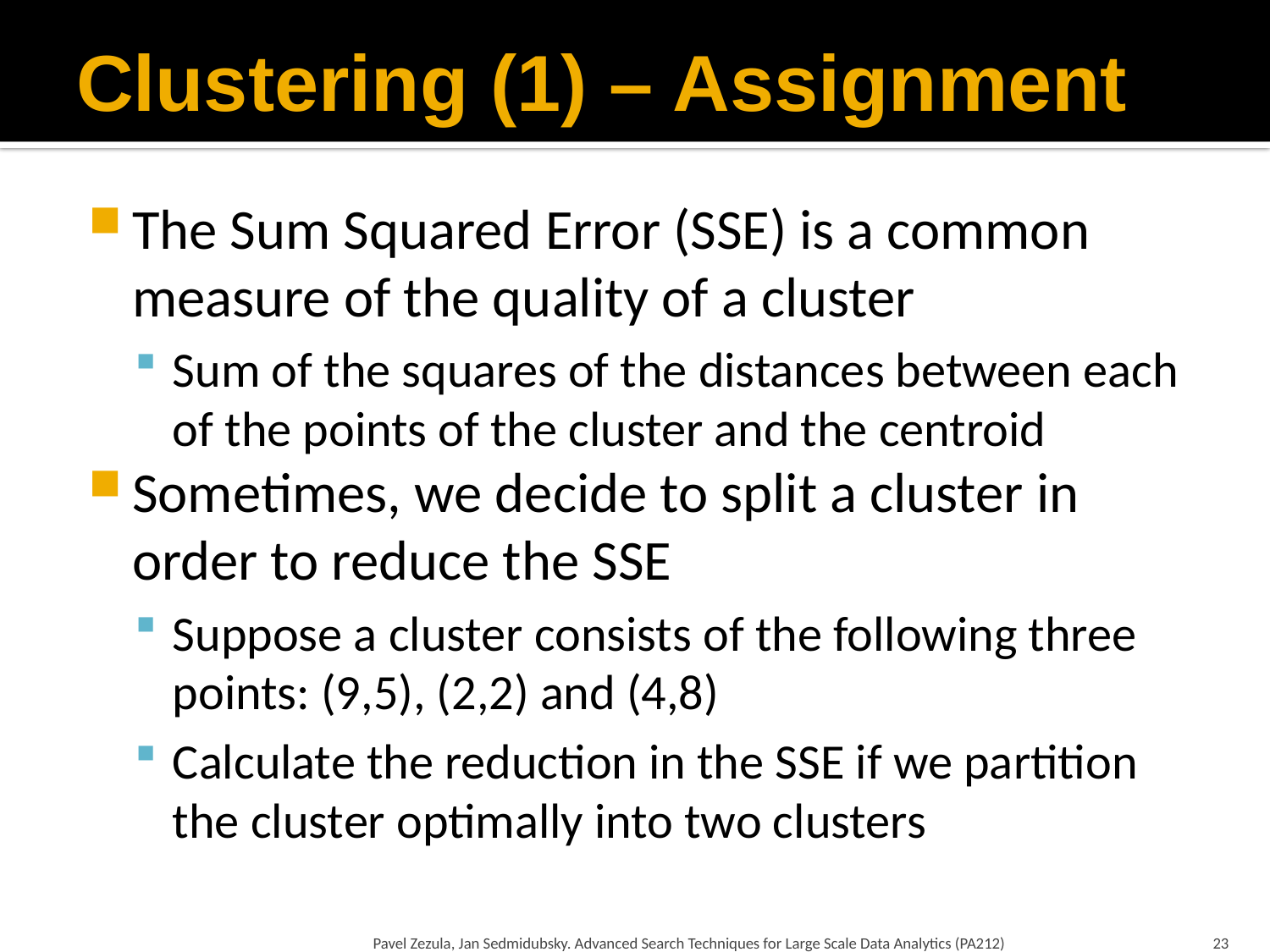

# Clustering (1) – Assignment
The Sum Squared Error (SSE) is a common measure of the quality of a cluster
Sum of the squares of the distances between each of the points of the cluster and the centroid
Sometimes, we decide to split a cluster in order to reduce the SSE
Suppose a cluster consists of the following three points: (9,5), (2,2) and (4,8)
Calculate the reduction in the SSE if we partition the cluster optimally into two clusters
Pavel Zezula, Jan Sedmidubsky. Advanced Search Techniques for Large Scale Data Analytics (PA212)
23